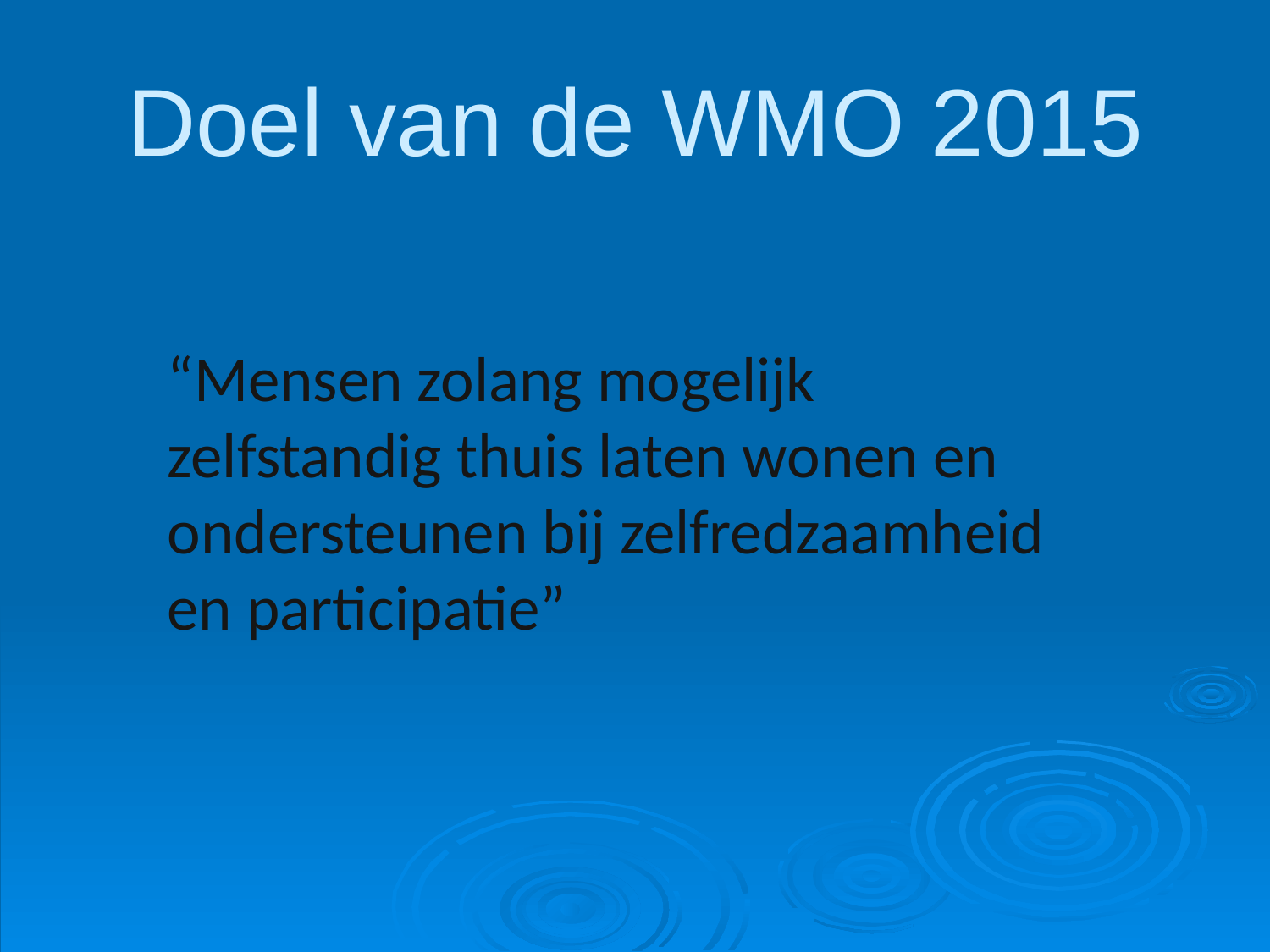

# Doel van de WMO 2015
“Mensen zolang mogelijk zelfstandig thuis laten wonen en ondersteunen bij zelfredzaamheid en participatie”